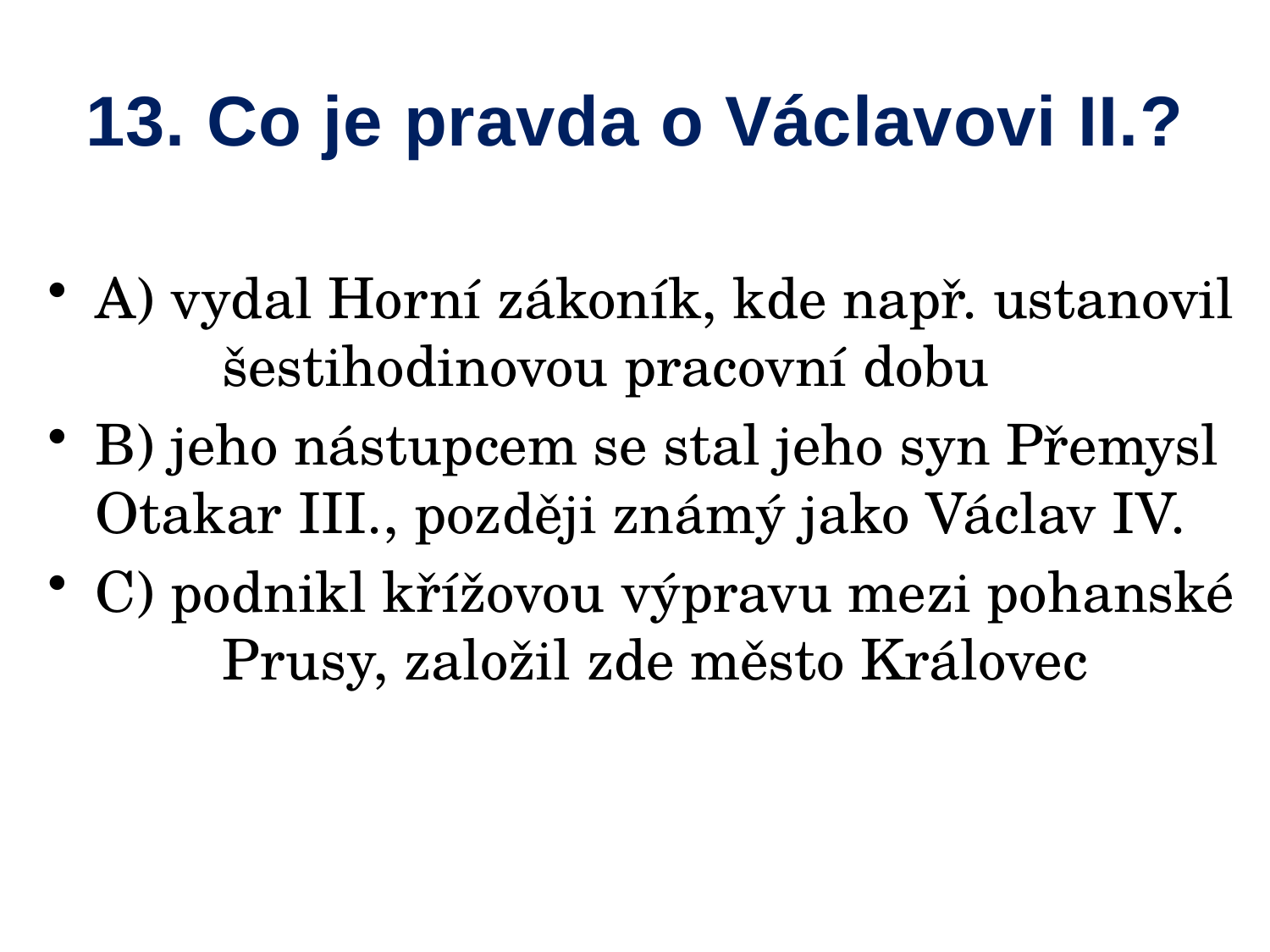

# 13. Co je pravda o Václavovi II.?
A) vydal Horní zákoník, kde např. ustanovil 	šestihodinovou pracovní dobu
B) jeho nástupcem se stal jeho syn Přemysl 	Otakar III., později známý jako Václav IV.
C) podnikl křížovou výpravu mezi pohanské 	Prusy, založil zde město Královec